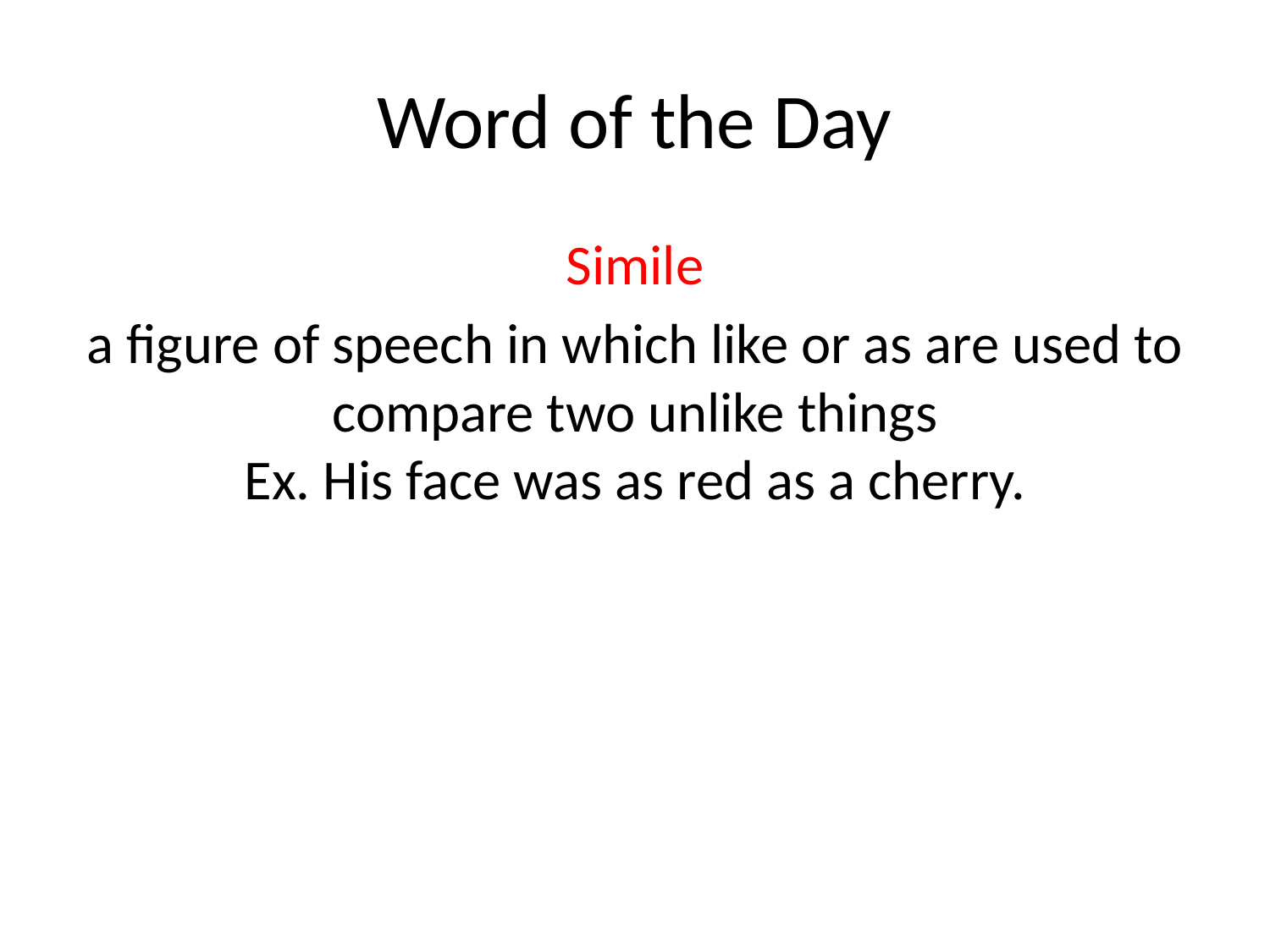

# Word of the Day
Simile
a figure of speech in which like or as are used to compare two unlike things
Ex. His face was as red as a cherry.